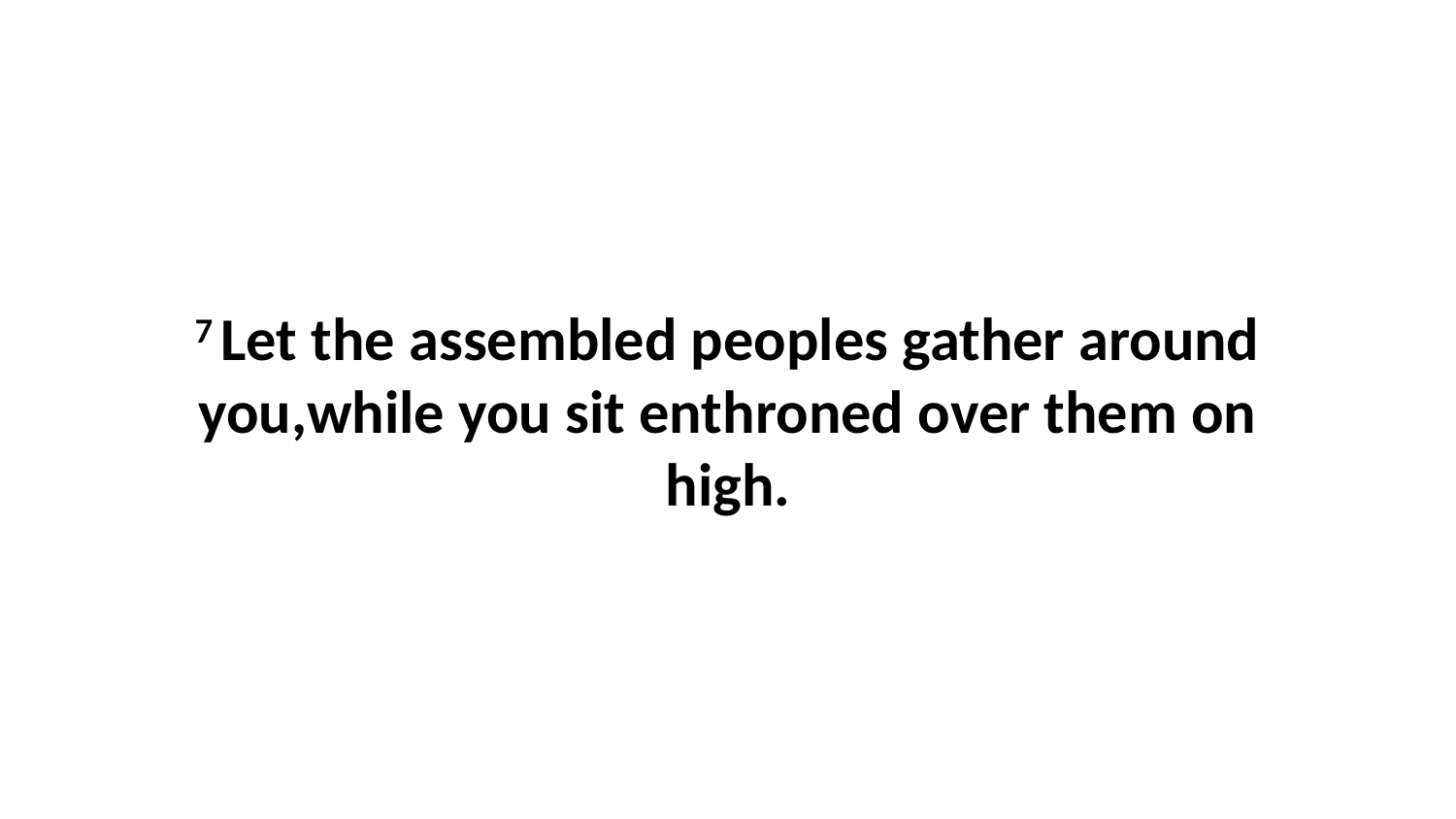

7 Let the assembled peoples gather around you,while you sit enthroned over them on high.